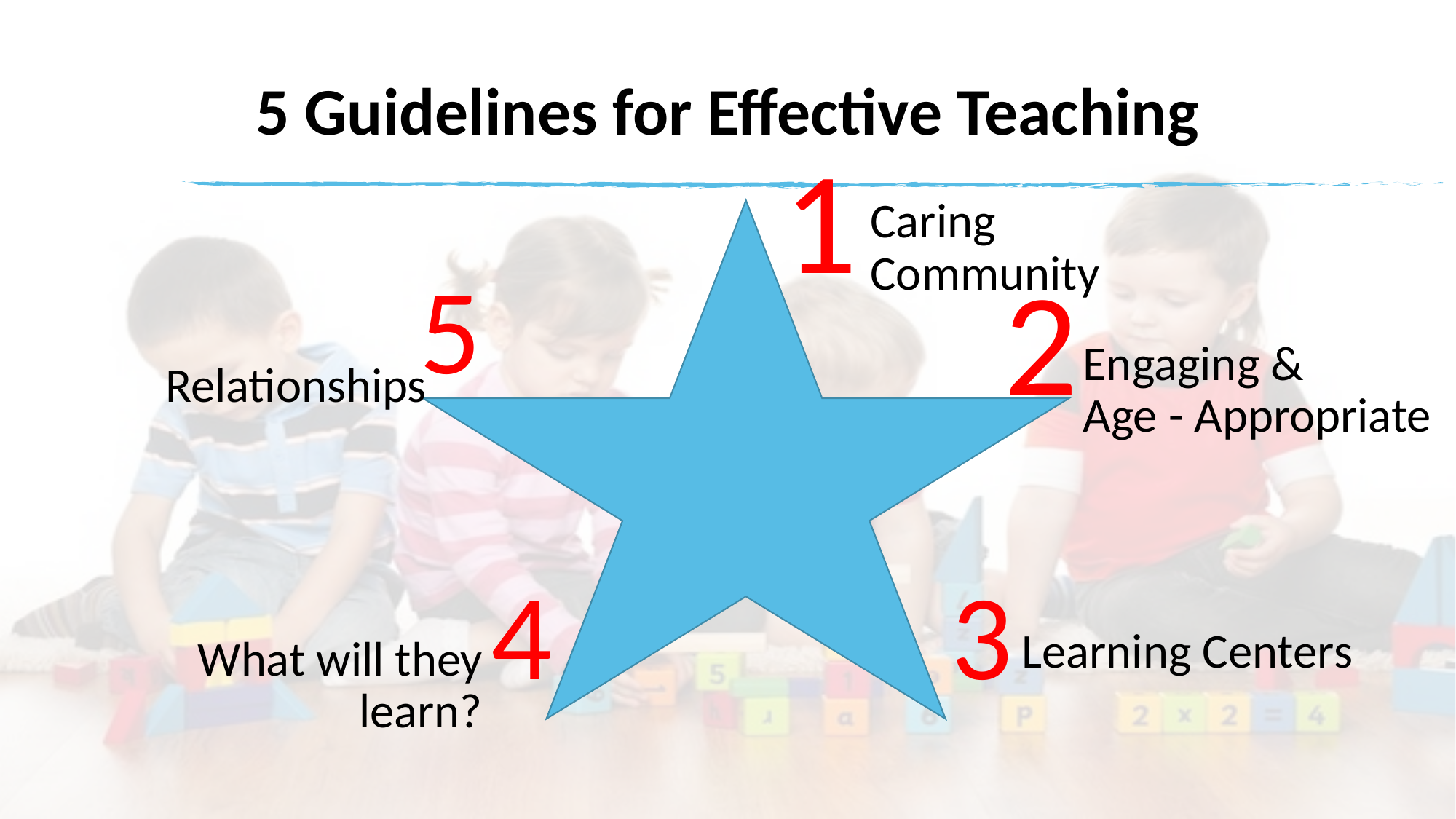

# 5 Guidelines for Effective Teaching
1
Caring
Community

2
5
Engaging &
Age - Appropriate
Relationships
4
3
Learning Centers
What will they learn?